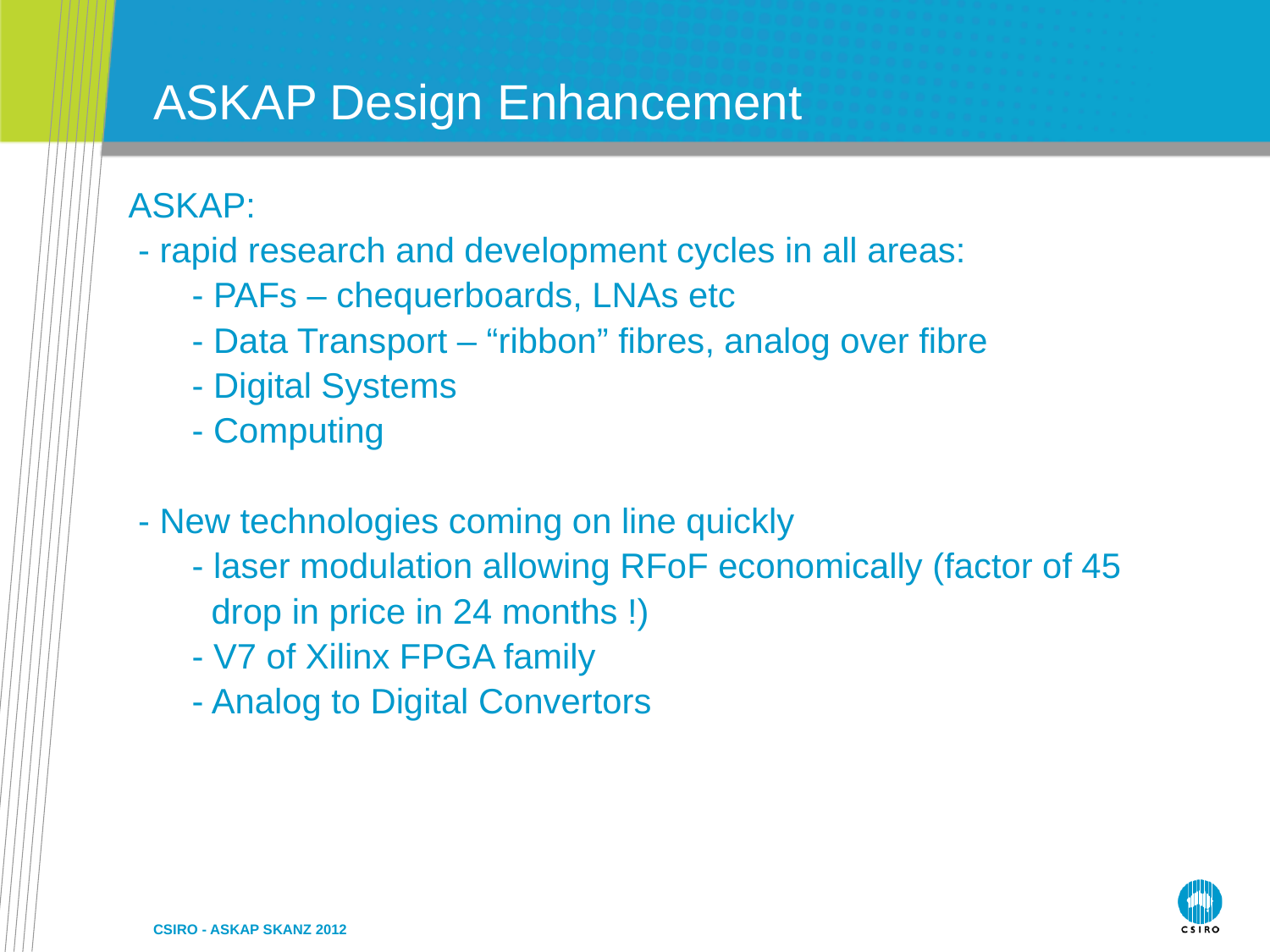

# ASKAP Design Enhancement

ASKAP:
 - rapid research and development cycles in all areas:
	- PAFs – chequerboards, LNAs etc
	- Data Transport – “ribbon” fibres, analog over fibre
	- Digital Systems
	- Computing

 - New technologies coming on line quickly
	- laser modulation allowing RFoF economically (factor of 45
	  drop in price in 24 months !)
	- V7 of Xilinx FPGA family
	- Analog to Digital Convertors

CSIRO - ASKAP SKANZ 2012